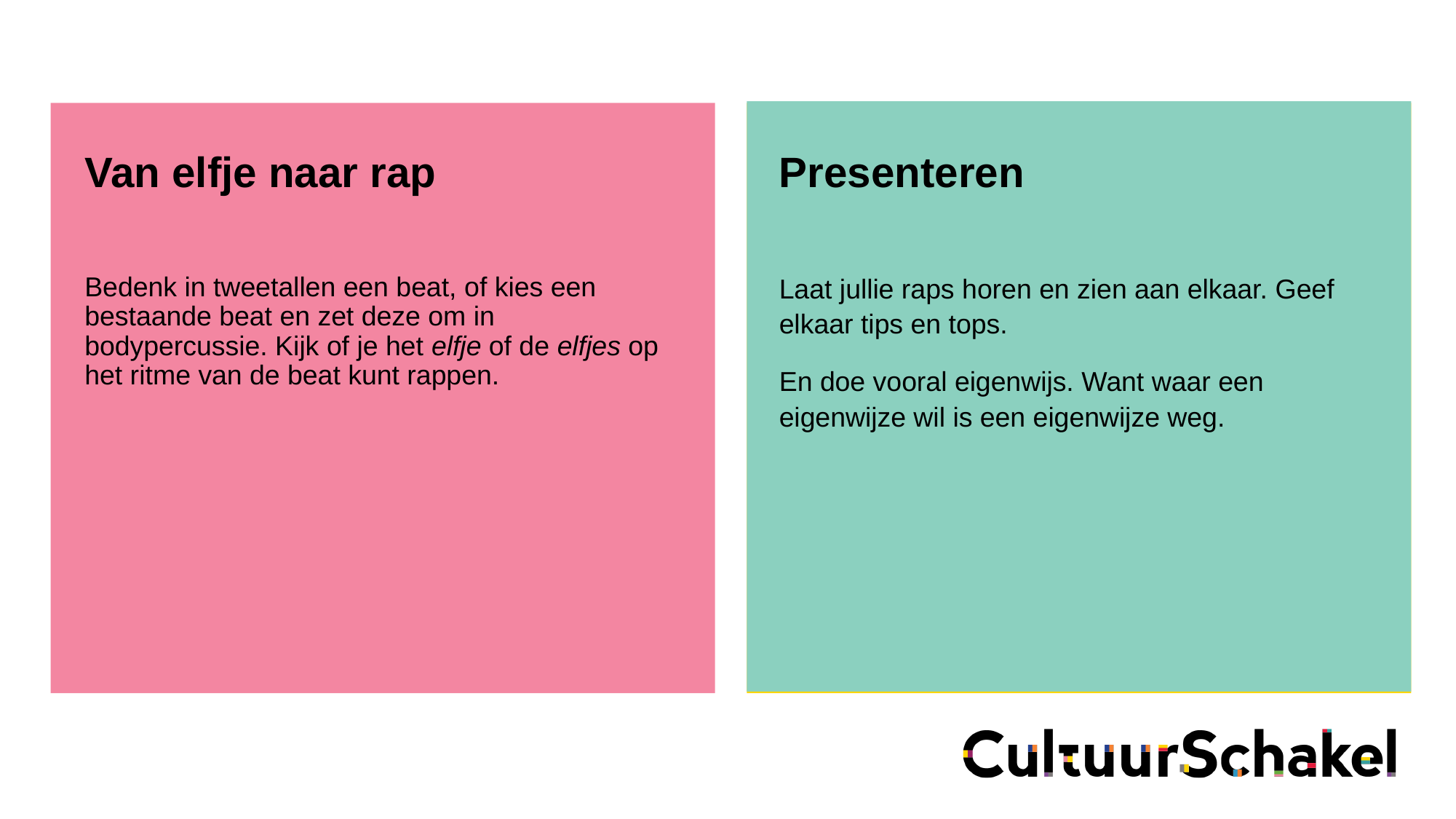

Van elfje naar rap

Bedenk in tweetallen een beat, of kies een bestaande beat en zet deze om in bodypercussie. Kijk of je het elfje of de elfjes op het ritme van de beat kunt rappen.

Presenteren

Laat jullie raps horen en zien aan elkaar. Geef elkaar tips en tops.
En doe vooral eigenwijs. Want waar een eigenwijze wil is een eigenwijze weg.